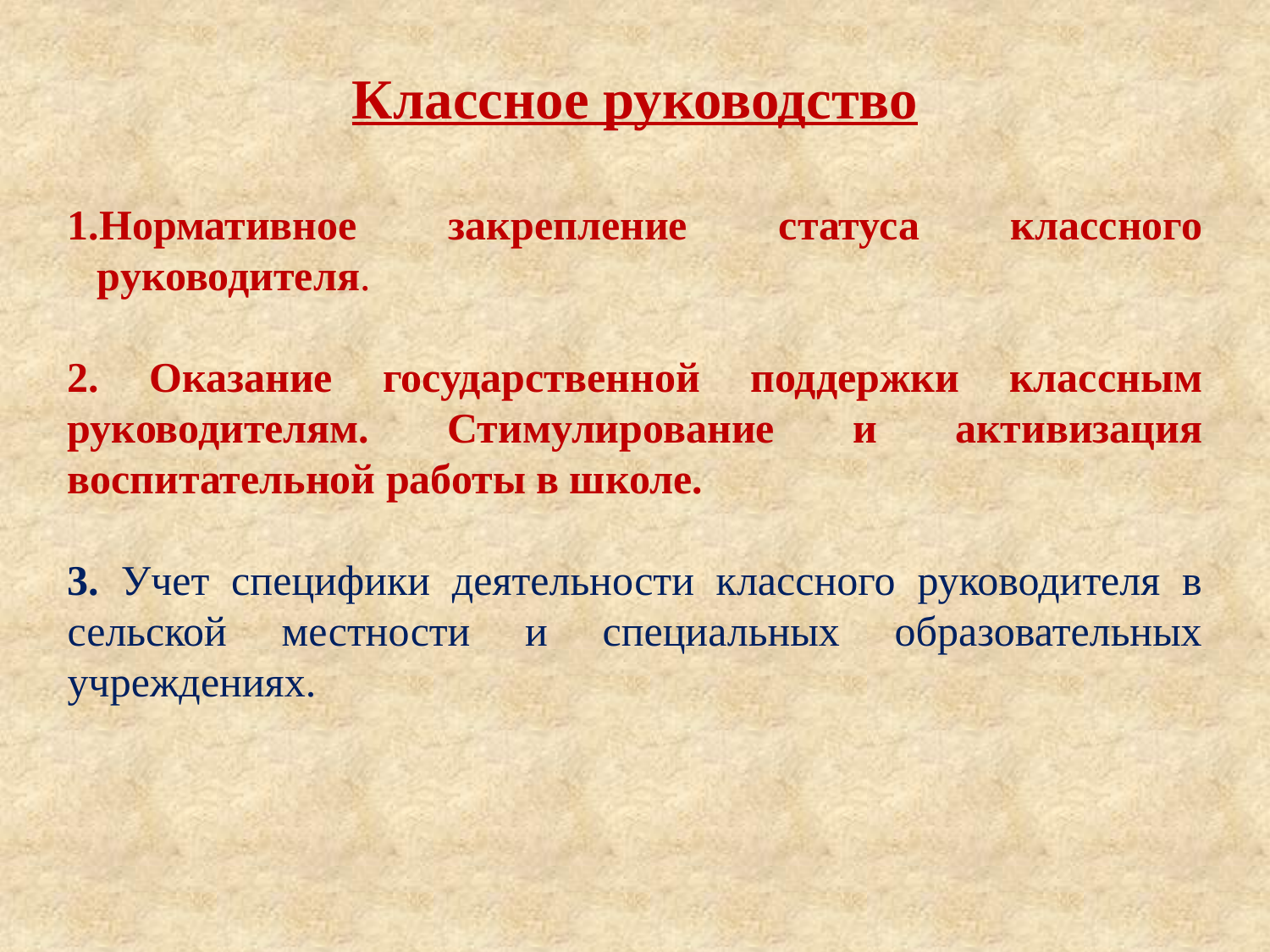

Классное руководство

Нормативное закрепление статуса классного руководителя.

2. Оказание государственной поддержки классным руководителям. Стимулирование и активизация воспитательной работы в школе.

3. Учет специфики деятельности классного руководителя в сельской местности и специальных образовательных учреждениях.